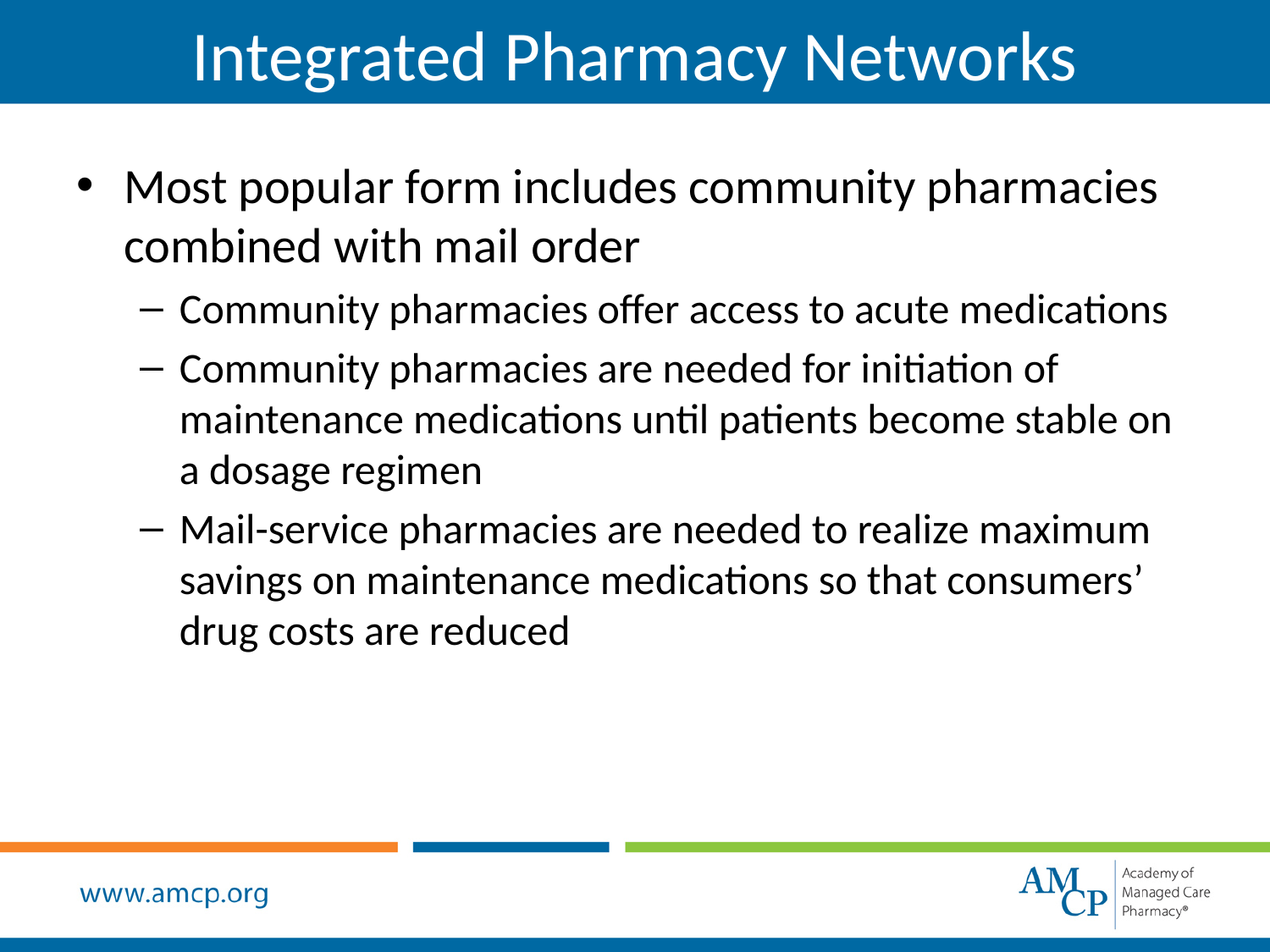

Integrated Pharmacy Networks
Most popular form includes community pharmacies combined with mail order
Community pharmacies offer access to acute medications
Community pharmacies are needed for initiation of maintenance medications until patients become stable on a dosage regimen
Mail-service pharmacies are needed to realize maximum savings on maintenance medications so that consumers’ drug costs are reduced